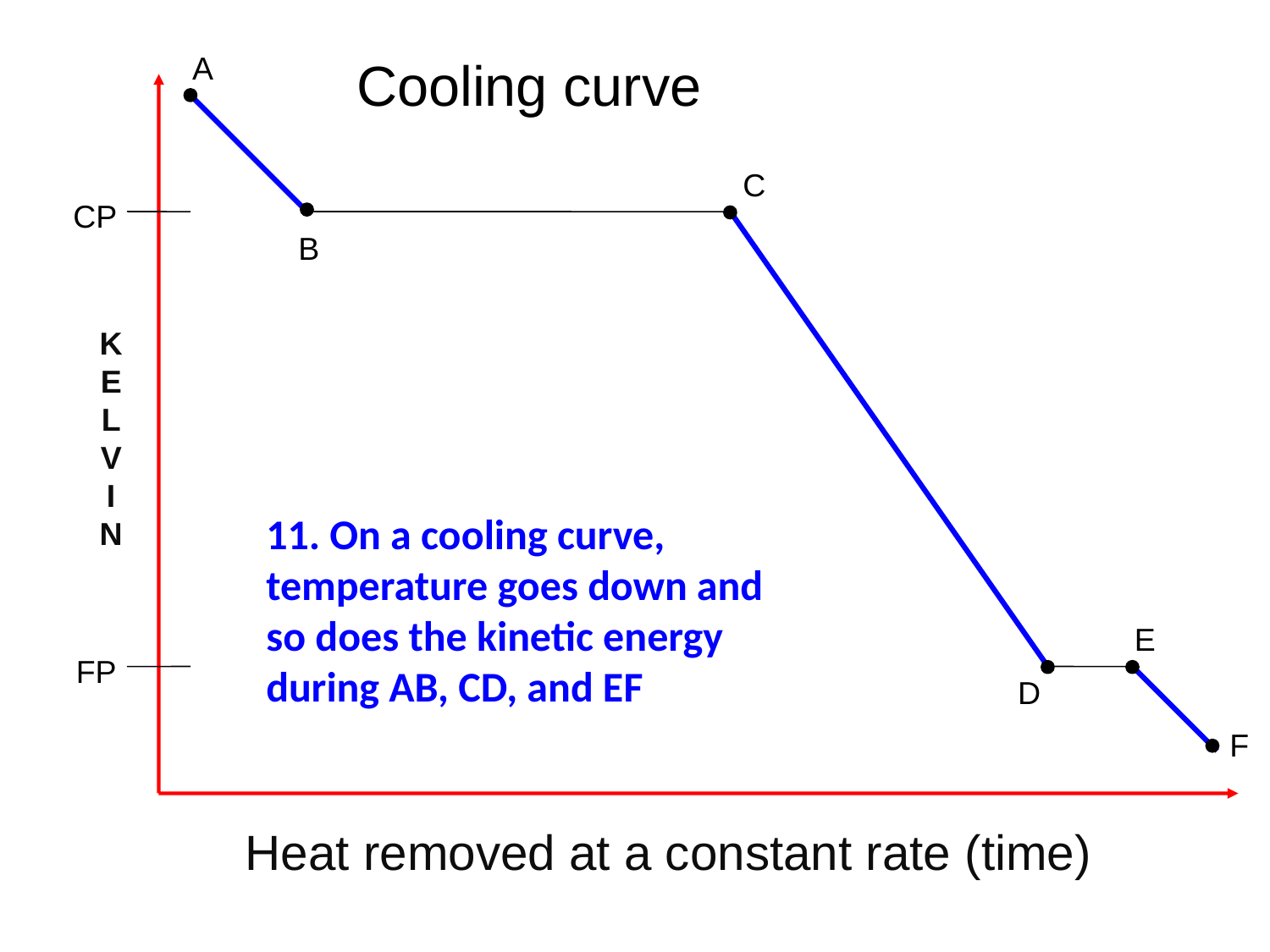

A
Cooling curve

C
CP

B
K
E
L
V
I
N
11. On a cooling curve, temperature goes down and so does the kinetic energy during AB, CD, and EF
E
FP

D

F

Heat removed at a constant rate (time)